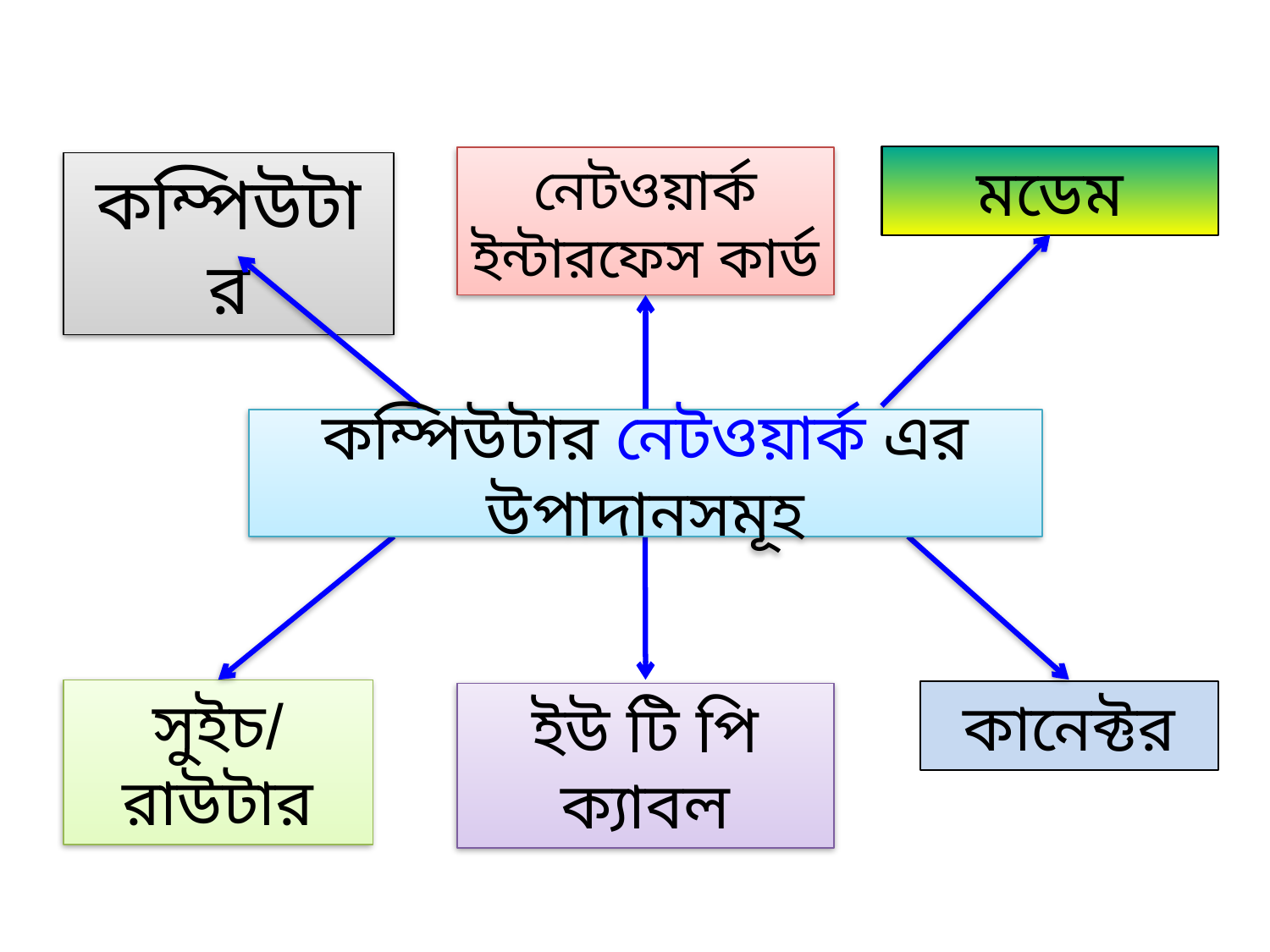

মডেম
নেটওয়ার্ক ইন্টারফেস কার্ড
কম্পিউটার
কম্পিউটার নেটওয়ার্ক এর উপাদানসমূহ
সুইচ/ রাউটার
কানেক্টর
ইউ টি পি ক্যাবল